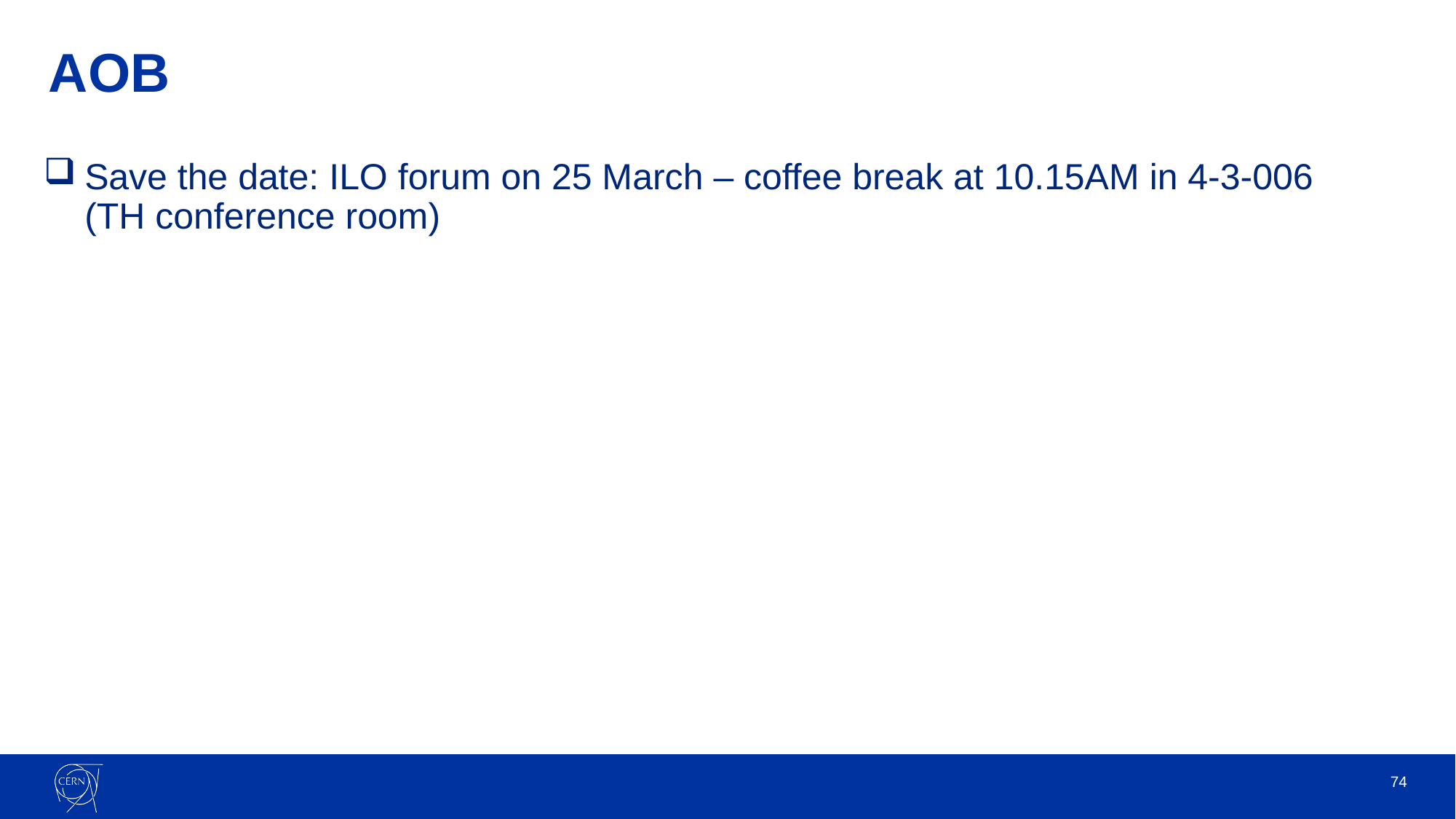

# AOB
Save the date: ILO forum on 25 March – coffee break at 10.15AM in 4-3-006 (TH conference room)
74